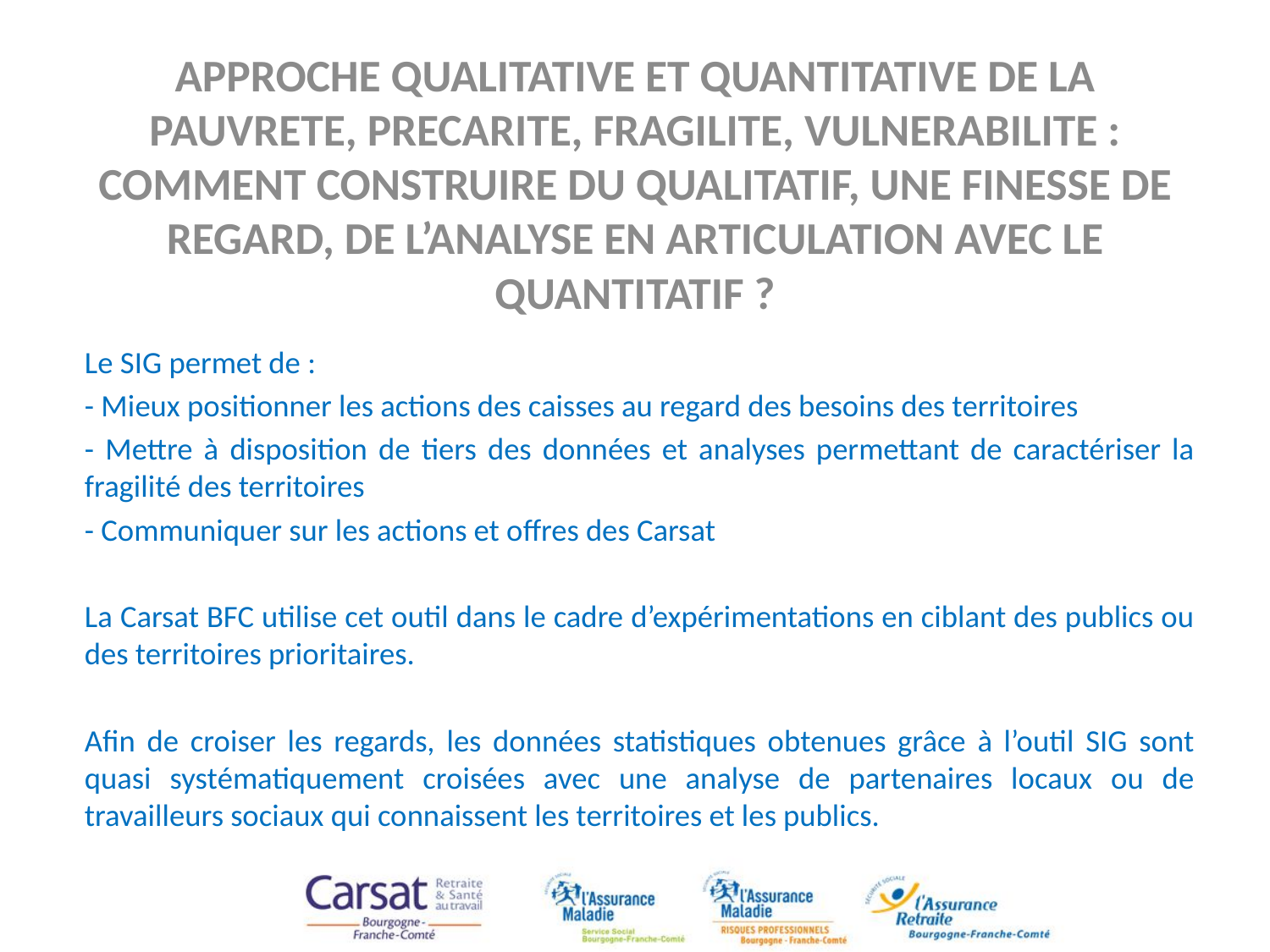

# APPROCHE QUALITATIVE ET QUANTITATIVE DE LA PAUVRETE, PRECARITE, FRAGILITE, VULNERABILITE : COMMENT CONSTRUIRE DU QUALITATIF, UNE FINESSE DE REGARD, DE L’ANALYSE EN ARTICULATION AVEC LE QUANTITATIF ?
Le SIG permet de :
- Mieux positionner les actions des caisses au regard des besoins des territoires
- Mettre à disposition de tiers des données et analyses permettant de caractériser la fragilité des territoires
- Communiquer sur les actions et offres des Carsat

La Carsat BFC utilise cet outil dans le cadre d’expérimentations en ciblant des publics ou des territoires prioritaires.

Afin de croiser les regards, les données statistiques obtenues grâce à l’outil SIG sont quasi systématiquement croisées avec une analyse de partenaires locaux ou de travailleurs sociaux qui connaissent les territoires et les publics.